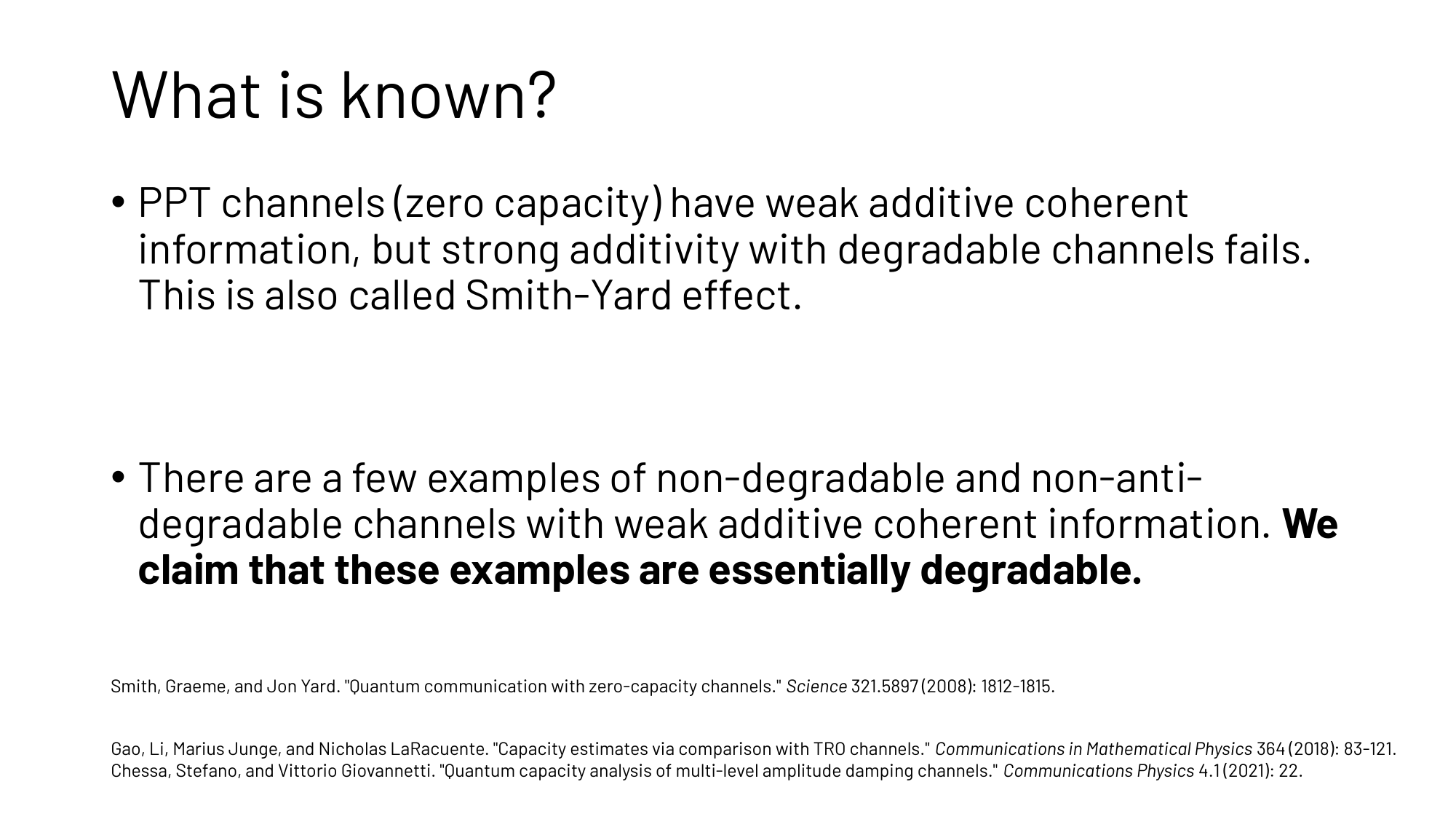

# What is known?
PPT channels (zero capacity) have weak additive coherent information, but strong additivity with degradable channels fails. This is also called Smith-Yard effect.

There are a few examples of non-degradable and non-anti-degradable channels with weak additive coherent information. We claim that these examples are essentially degradable.

Smith, Graeme, and Jon Yard. "Quantum communication with zero-capacity channels." Science 321.5897 (2008): 1812-1815.
Gao, Li, Marius Junge, and Nicholas LaRacuente. "Capacity estimates via comparison with TRO channels." Communications in Mathematical Physics 364 (2018): 83-121.
Chessa, Stefano, and Vittorio Giovannetti. "Quantum capacity analysis of multi-level amplitude damping channels." Communications Physics 4.1 (2021): 22.